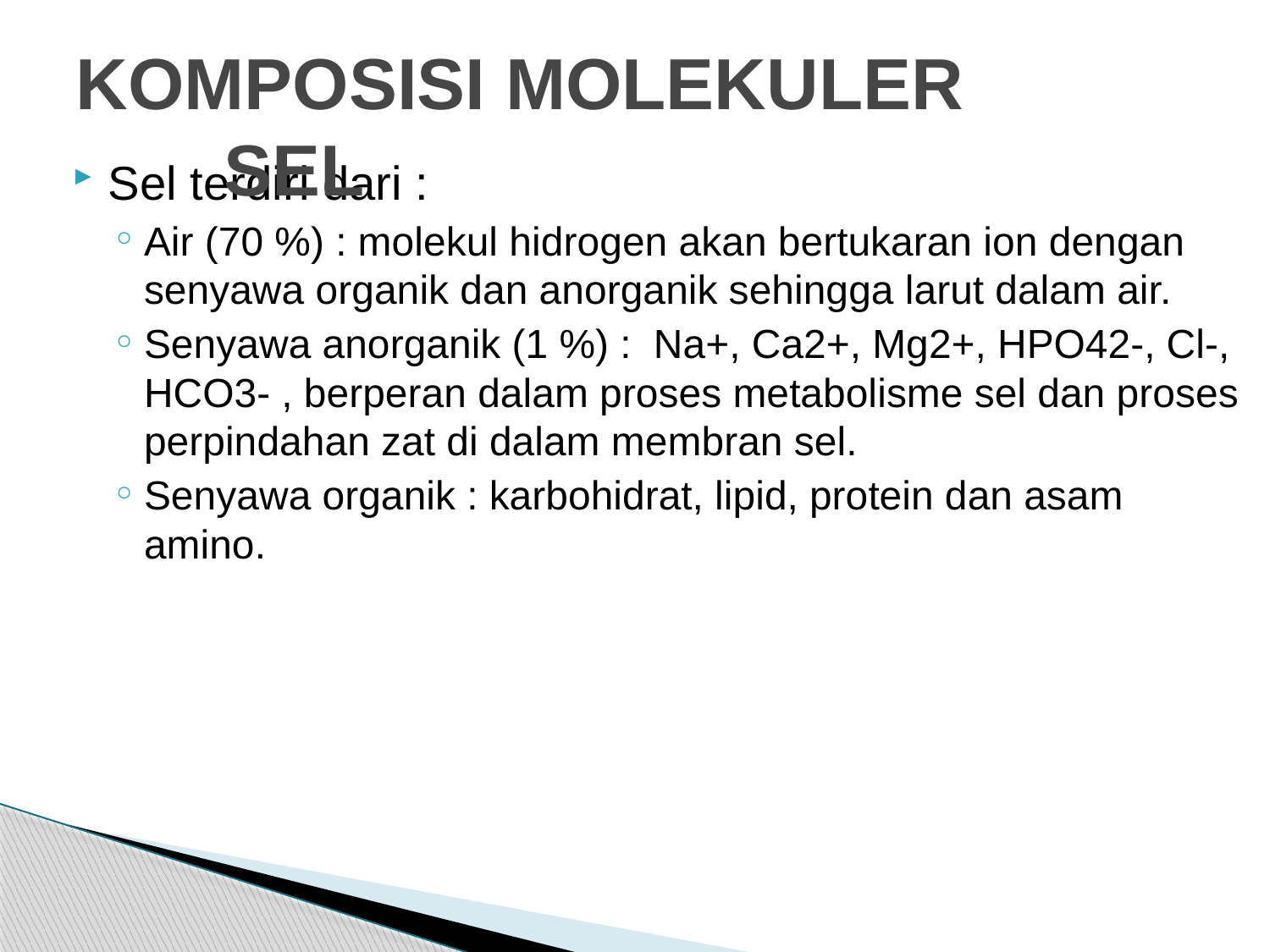

# KOMPOSISI MOLEKULER SEL
Sel terdiri dari :
Air (70 %) : molekul hidrogen akan bertukaran ion dengan senyawa organik dan anorganik sehingga larut dalam air.
Senyawa anorganik (1 %) :  Na+, Ca2+, Mg2+, HPO42-, Cl-, HCO3- , berperan dalam proses metabolisme sel dan proses perpindahan zat di dalam membran sel.
Senyawa organik : karbohidrat, lipid, protein dan asam amino.